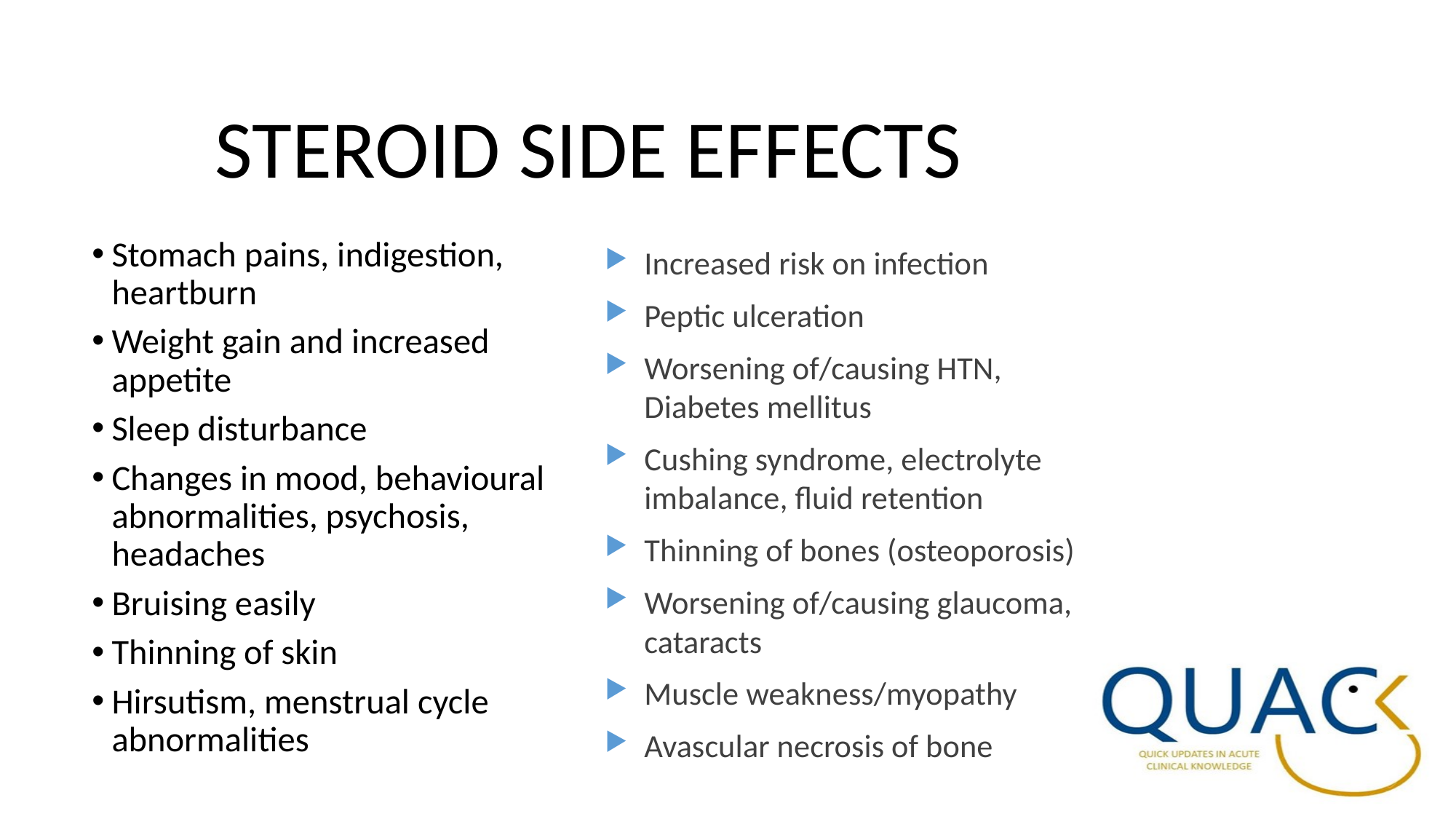

# STEROID SIDE EFFECTS
Stomach pains, indigestion, heartburn
Weight gain and increased appetite
Sleep disturbance
Changes in mood, behavioural abnormalities, psychosis, headaches
Bruising easily
Thinning of skin
Hirsutism, menstrual cycle abnormalities

Increased risk on infection
Peptic ulceration
Worsening of/causing HTN, Diabetes mellitus
Cushing syndrome, electrolyte imbalance, fluid retention
Thinning of bones (osteoporosis)
Worsening of/causing glaucoma, cataracts
Muscle weakness/myopathy
Avascular necrosis of bone